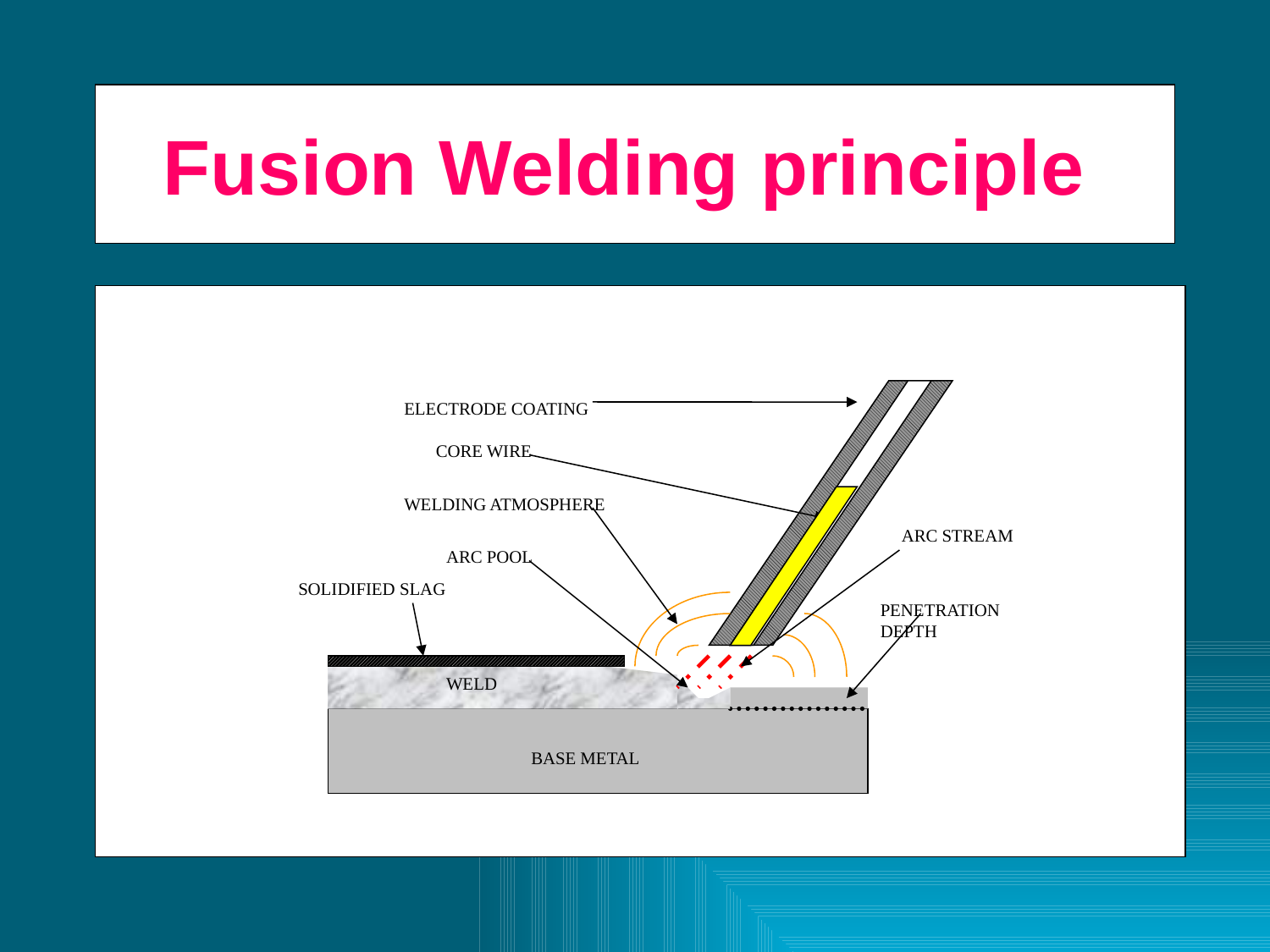

# Fusion Welding principle

ELECTRODE COATING

CORE WIRE

WELDING ATMOSPHERE

ARC STREAM
ARC POOL

SOLIDIFIED SLAG

PENETRATION DEPTH

WELD

BASE METAL